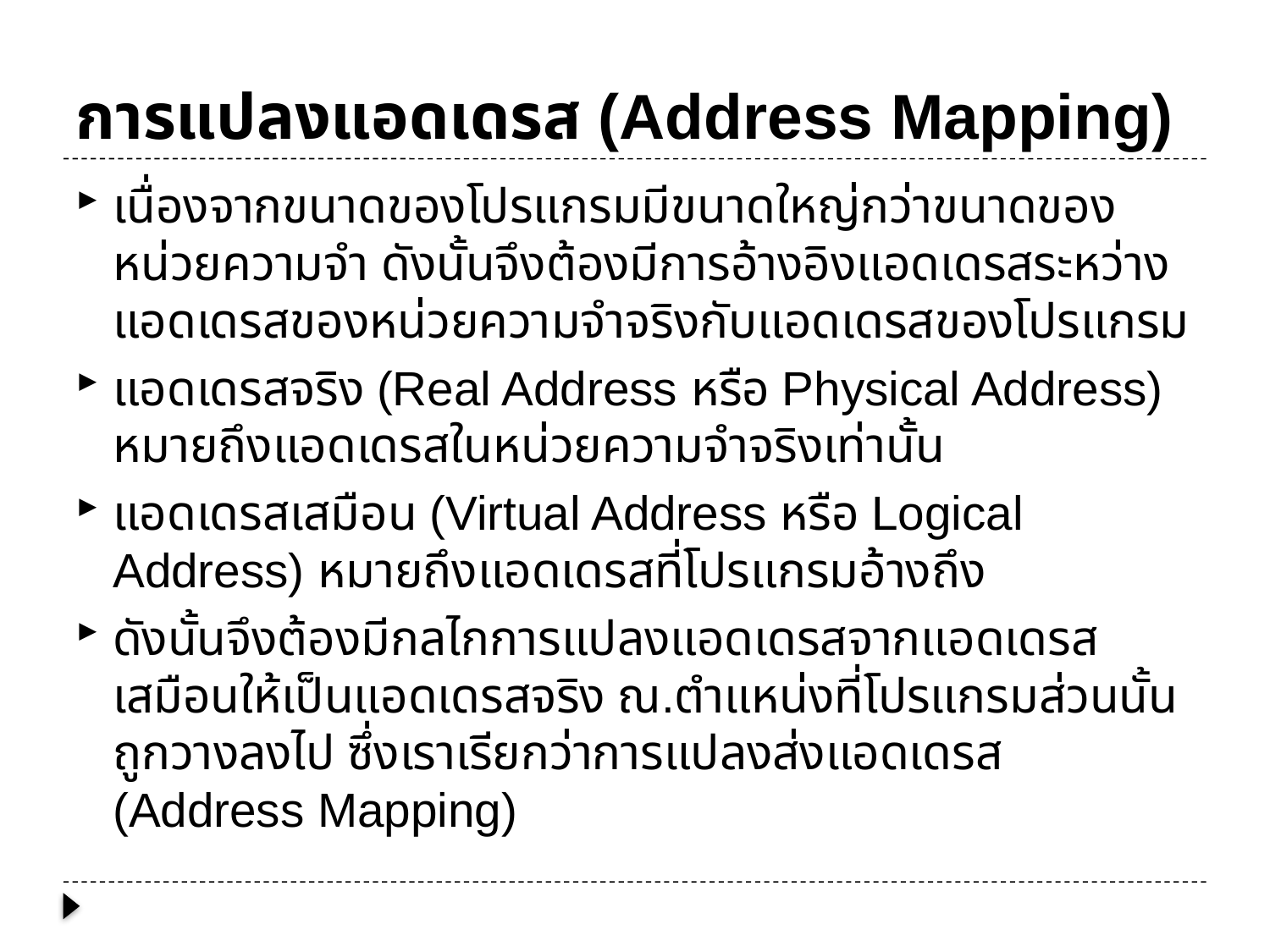

# การแปลงแอดเดรส (Address Mapping)
เนื่องจากขนาดของโปรแกรมมีขนาดใหญ่กว่าขนาดของหน่วยความจำ ดังนั้นจึงต้องมีการอ้างอิงแอดเดรสระหว่างแอดเดรสของหน่วยความจำจริงกับแอดเดรสของโปรแกรม
แอดเดรสจริง (Real Address หรือ Physical Address) หมายถึงแอดเดรสในหน่วยความจำจริงเท่านั้น
แอดเดรสเสมือน (Virtual Address หรือ Logical Address) หมายถึงแอดเดรสที่โปรแกรมอ้างถึง
ดังนั้นจึงต้องมีกลไกการแปลงแอดเดรสจากแอดเดรสเสมือนให้เป็นแอดเดรสจริง ณ.ตำแหน่งที่โปรแกรมส่วนนั้นถูกวางลงไป ซึ่งเราเรียกว่าการแปลงส่งแอดเดรส (Address Mapping)